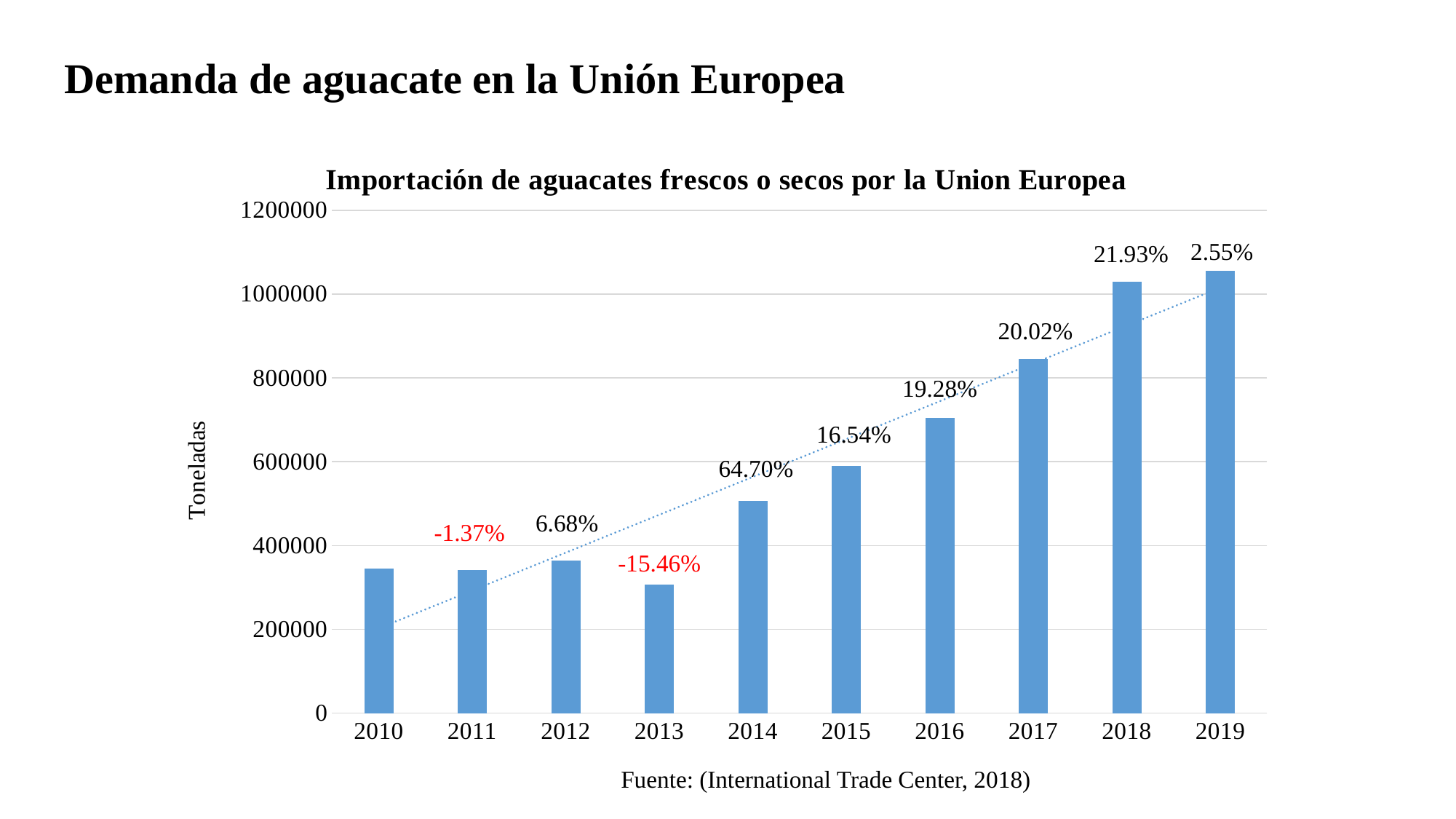

# Demanda de aguacate en la Unión Europea

### Chart: Importación de aguacates frescos o secos por la Union Europea

| Category | Unión Europea |
|---|---|
| 2010 | 345679.0 |
| 2011 | 340960.0 |
| 2012 | 363741.0 |
| 2013 | 307520.0 |
| 2014 | 506480.0 |
| 2015 | 590264.0 |
| 2016 | 704046.0 |
| 2017 | 845002.0 |
| 2018 | 1030320.0 |
| 2019 | 1056571.0 |
2.55%
21.93%
20.02%
19.28%
16.54%
64.70%
6.68%
-1.37%
-15.46%
Fuente: (International Trade Center, 2018)